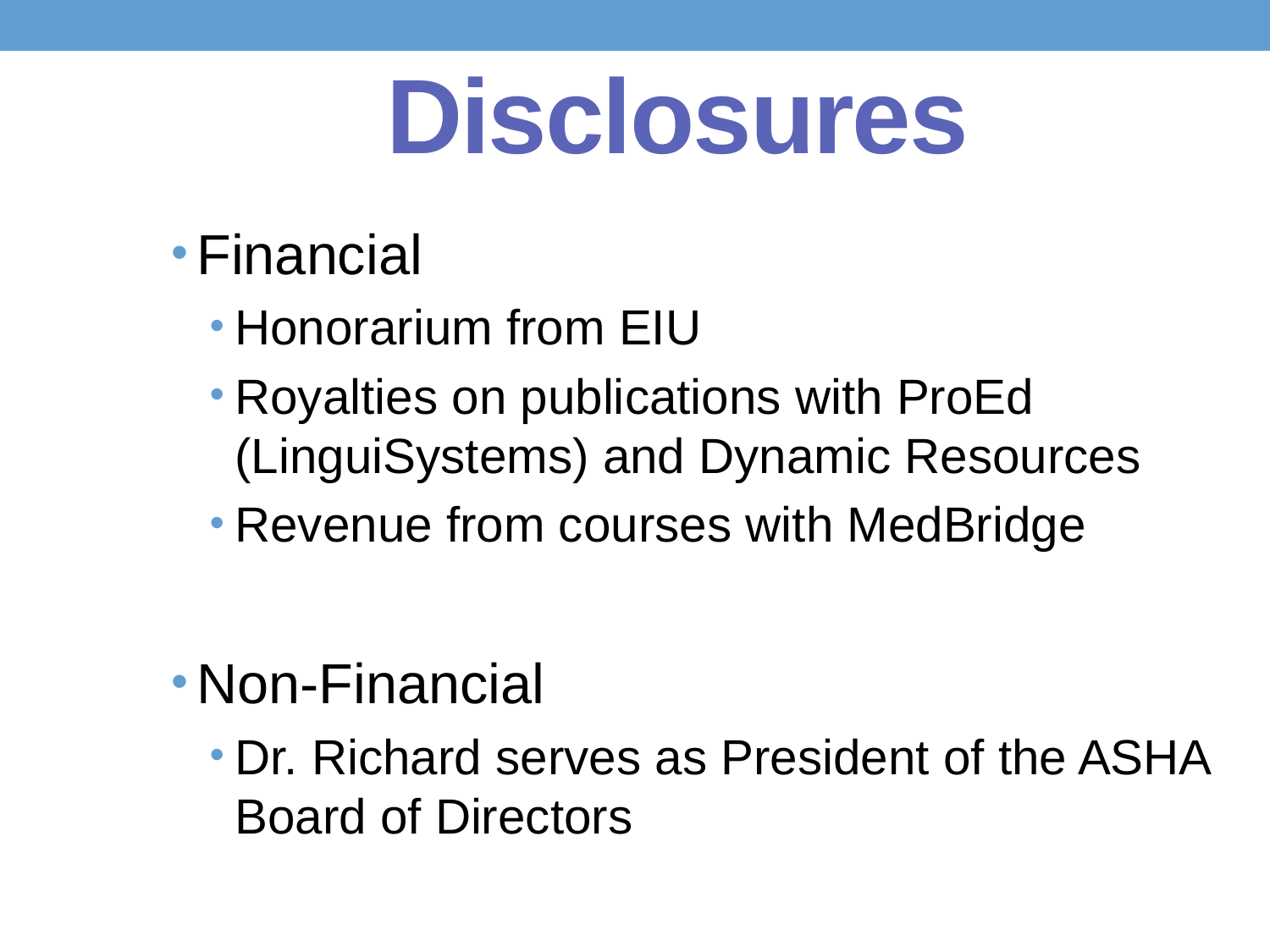

# Disclosures
Financial
Honorarium from EIU
Royalties on publications with ProEd (LinguiSystems) and Dynamic Resources
Revenue from courses with MedBridge

Non-Financial
Dr. Richard serves as President of the ASHA Board of Directors